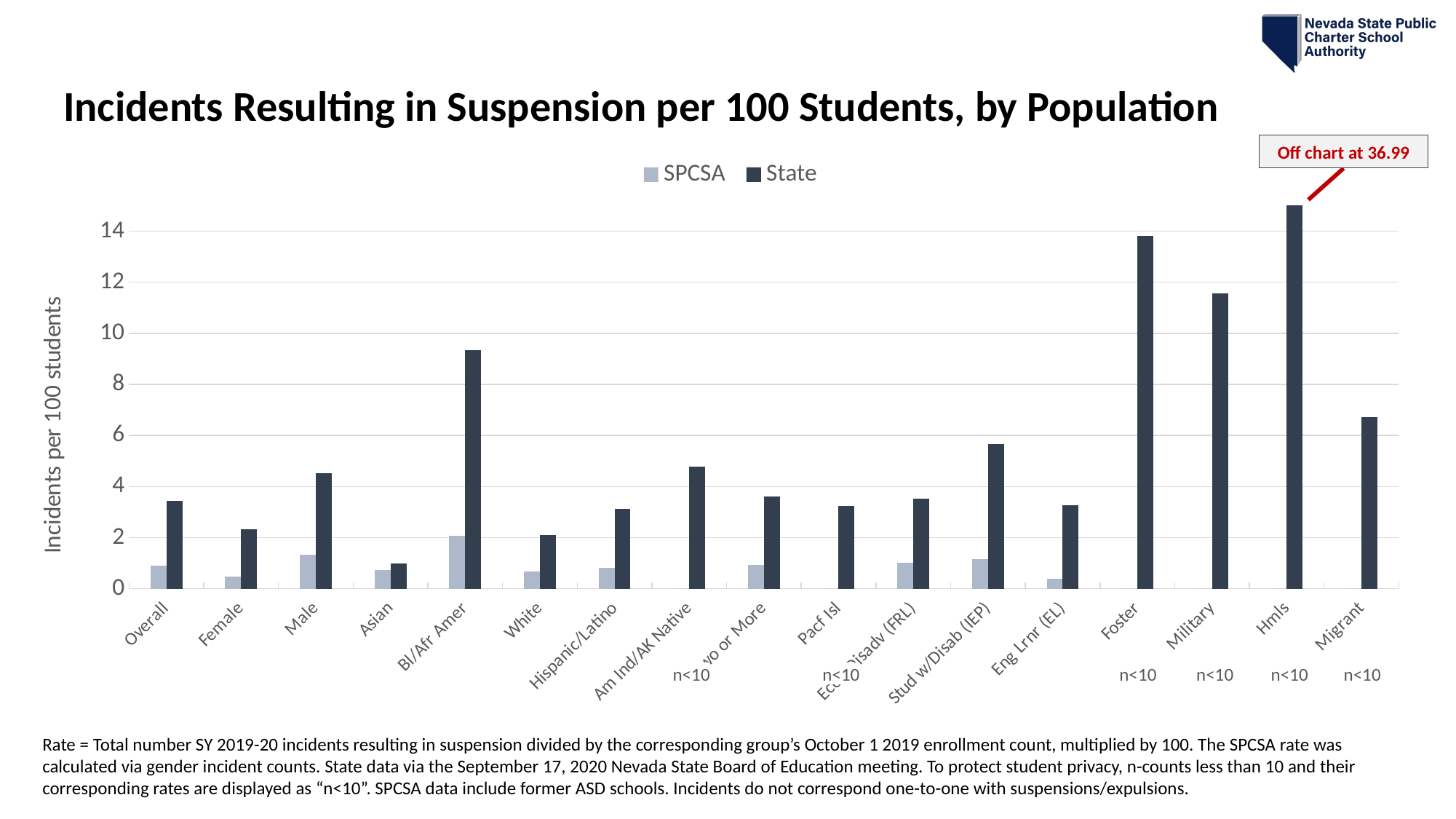

Incidents Resulting in Suspension per 100 Students, by Population
Off chart at 36.99

### Chart

| Category | SPCSA | State |
|---|---|---|
| Overall | 0.9 | 3.44 |
| Female | 0.47 | 2.32 |
| Male | 1.33 | 4.53 |
| Asian | 0.73 | 1.0 |
| Bl/Afr Amer | 2.08 | 9.35 |
| White | 0.68 | 2.09 |
| Hispanic/Latino | 0.81 | 3.12 |
| Am Ind/AK Native | 0.0 | 4.79 |
| Two or More | 0.94 | 3.62 |
| Pacf Isl | 0.0 | 3.24 |
| Econ Disadv (FRL) | 1.02 | 3.52 |
| Stud w/Disab (IEP) | 1.17 | 5.65 |
| Eng Lrnr (EL) | 0.38 | 3.28 |
| Foster | 0.0 | 13.81 |
| Military | 0.0 | 11.55 |
| Hmls | 0.0 | 36.99 |
| Migrant | 0.0 | 6.71 |
n<10
n<10
n<10
n<10
n<10
n<10
Rate = Total number SY 2019-20 incidents resulting in suspension divided by the corresponding group’s October 1 2019 enrollment count, multiplied by 100. The SPCSA rate was calculated via gender incident counts. State data via the September 17, 2020 Nevada State Board of Education meeting. To protect student privacy, n-counts less than 10 and their corresponding rates are displayed as “n<10”. SPCSA data include former ASD schools. Incidents do not correspond one-to-one with suspensions/expulsions.